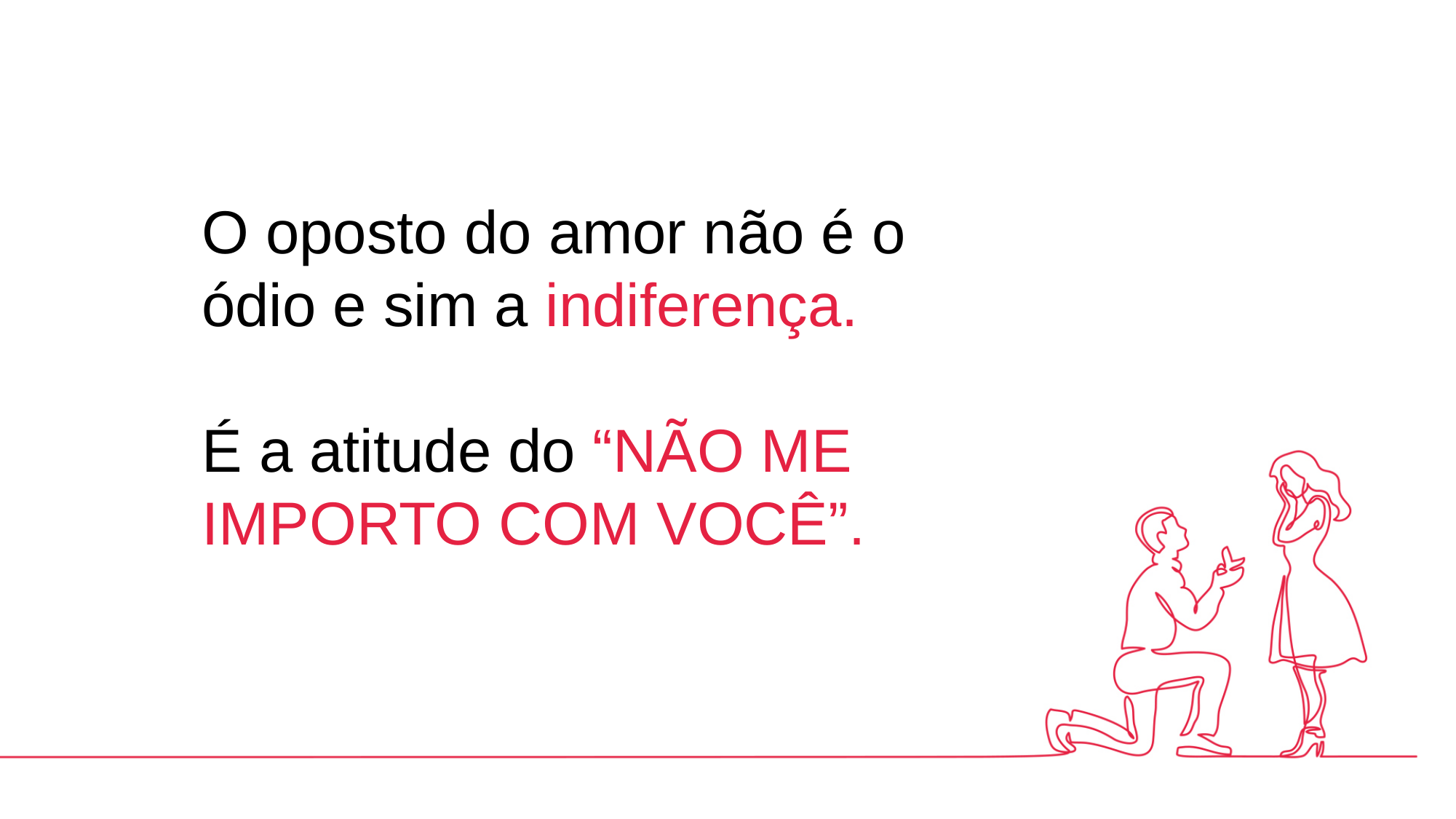

O oposto do amor não é o ódio e sim a indiferença.
É a atitude do “NÃO ME IMPORTO COM VOCÊ”.